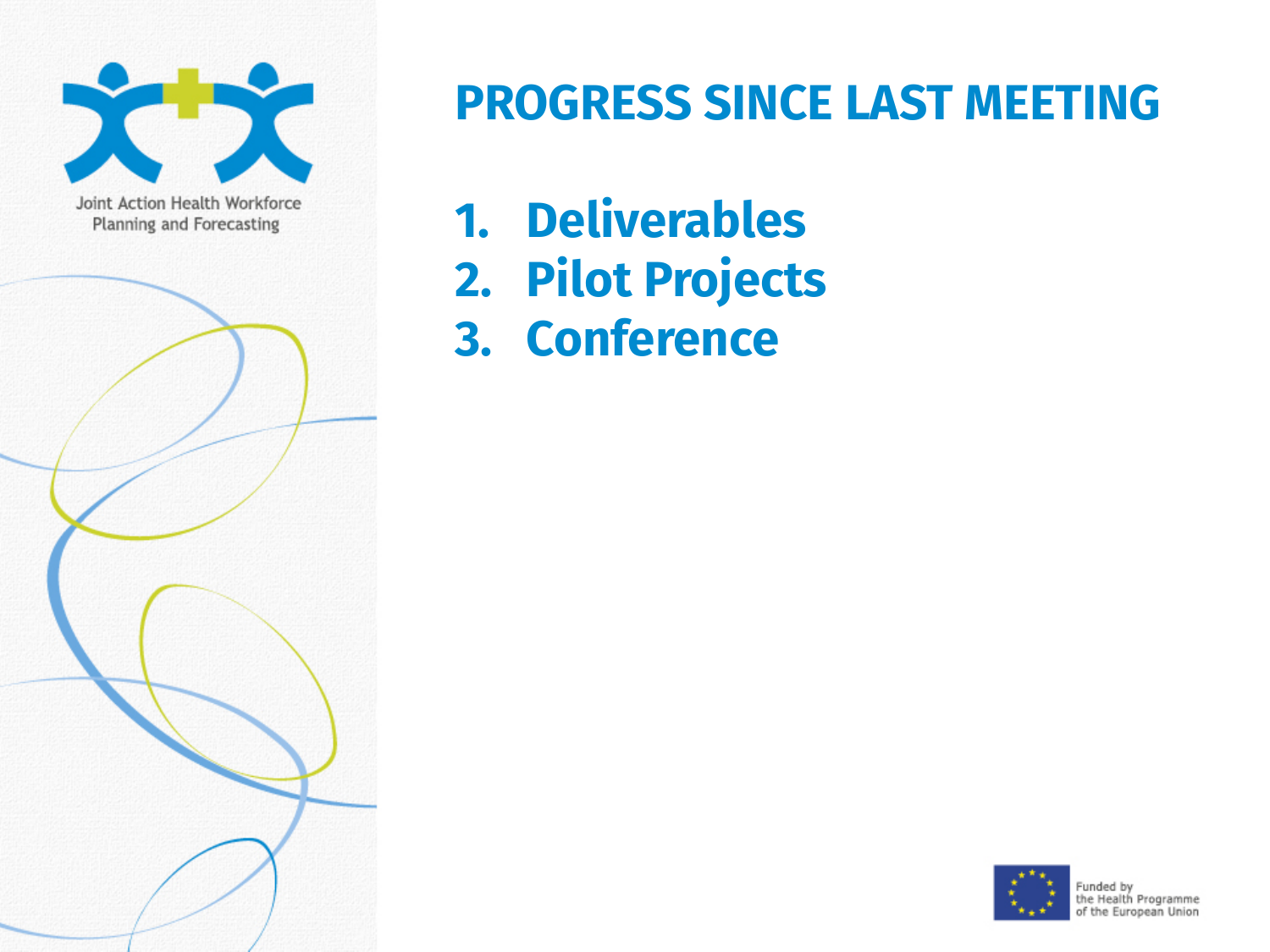

PROGRESS SINCE LAST MEETING

Deliverables
Pilot Projects
Conference